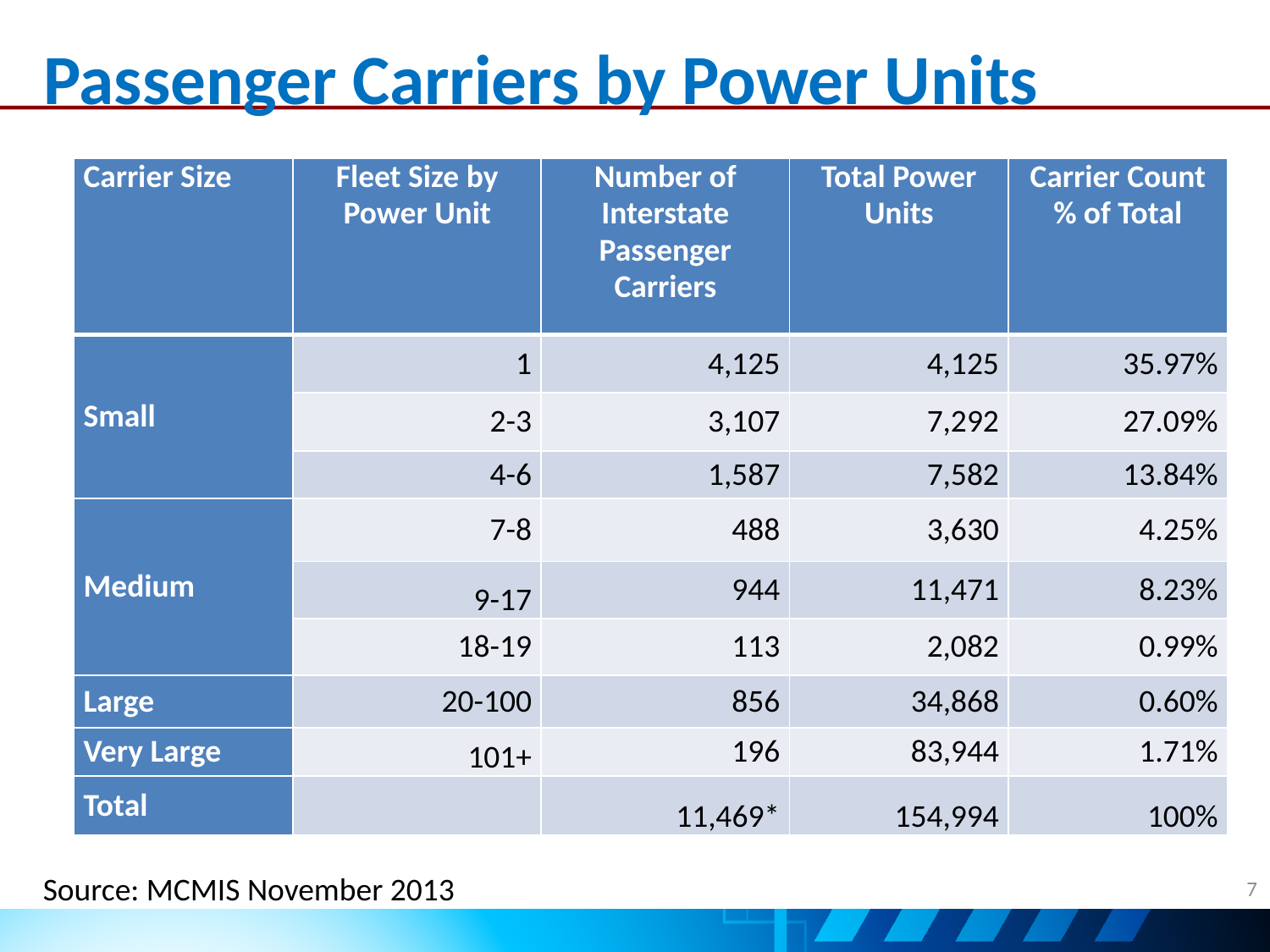

# Passenger Carriers by Power Units
| Carrier Size | Fleet Size by Power Unit | Number of Interstate Passenger Carriers | Total Power Units | Carrier Count % of Total |
| --- | --- | --- | --- | --- |
| Small | 1 | 4,125 | 4,125 | 35.97% |
|  | 2-3 | 3,107 | 7,292 | 27.09% |
|  | 4-6 | 1,587 | 7,582 | 13.84% |
| Medium | 7-8 | 488 | 3,630 | 4.25% |
|  | 9-17 | 944 | 11,471 | 8.23% |
|  | 18-19 | 113 | 2,082 | 0.99% |
| Large | 20-100 | 856 | 34,868 | 0.60% |
| Very Large | 101+ | 196 | 83,944 | 1.71% |
| Total |  | 11,469\* | 154,994 | 100% |
7
Source: MCMIS November 2013